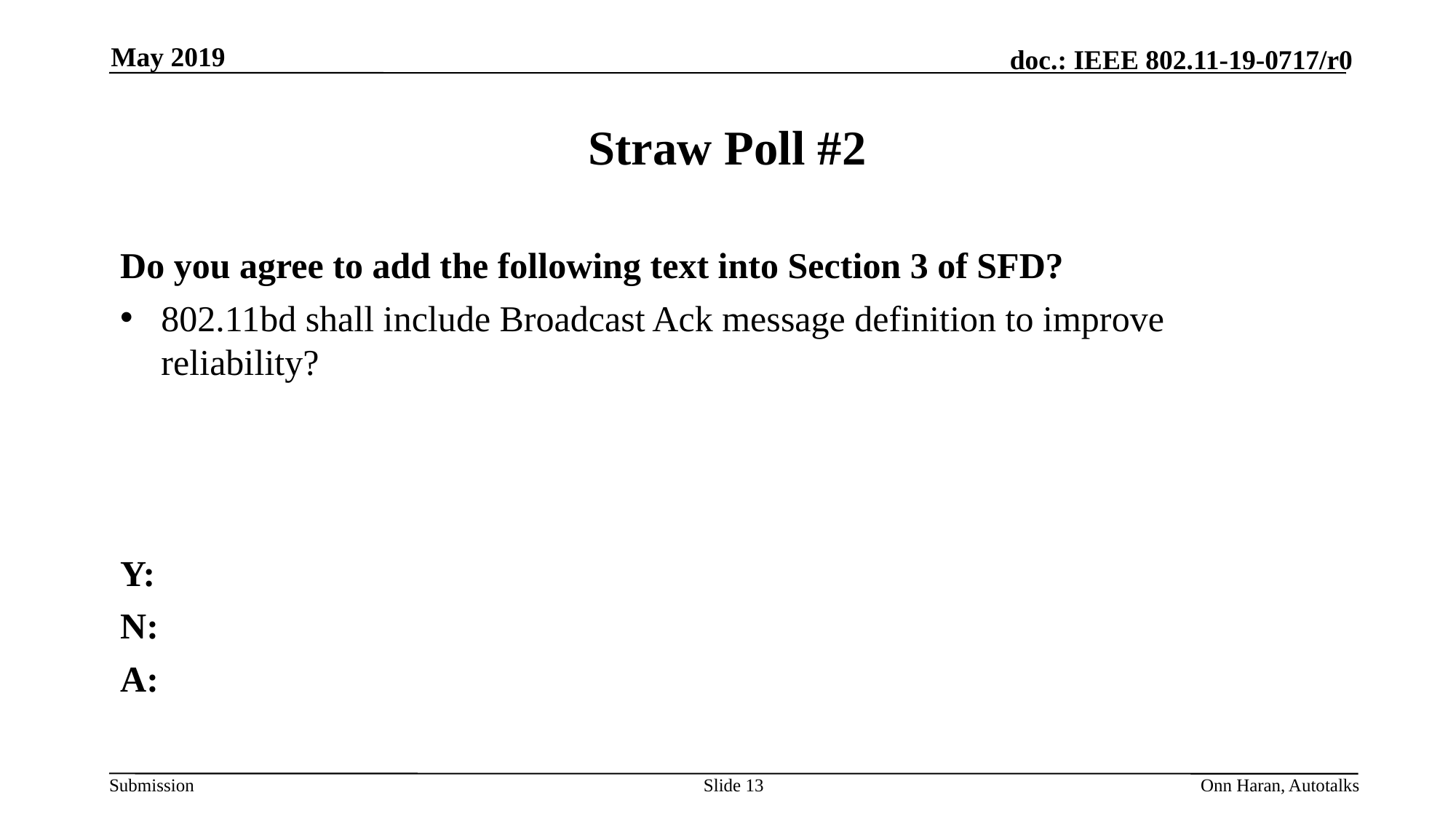

May 2019
# Straw Poll #2
Do you agree to add the following text into Section 3 of SFD?
802.11bd shall include Broadcast Ack message definition to improve reliability?

Y:
N:
A:

Slide 13
Onn Haran, Autotalks